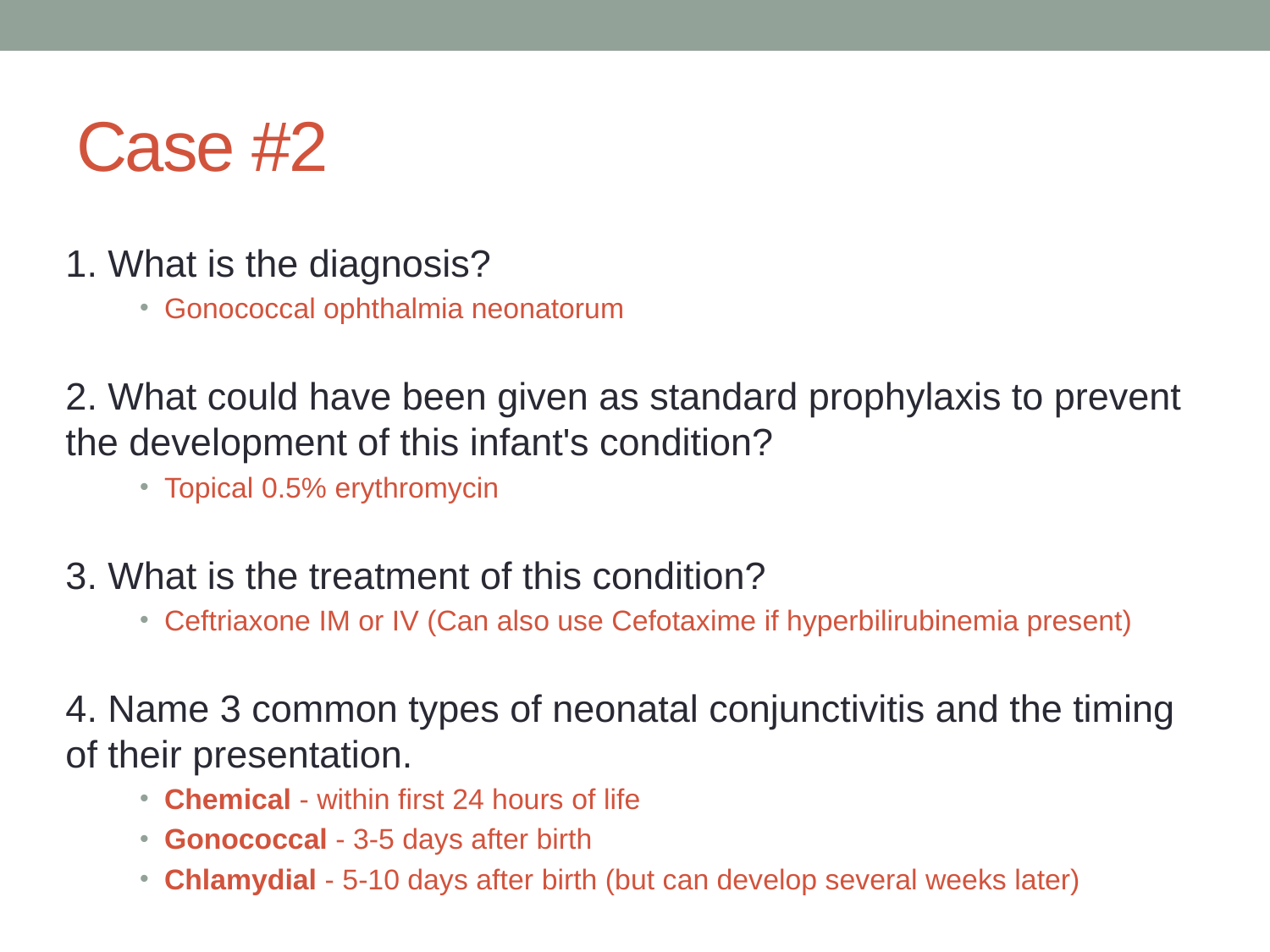

# Case #2
1. What is the diagnosis?
Gonococcal ophthalmia neonatorum

2. What could have been given as standard prophylaxis to prevent the development of this infant's condition?
Topical 0.5% erythromycin

3. What is the treatment of this condition?
Ceftriaxone IM or IV (Can also use Cefotaxime if hyperbilirubinemia present)

4. Name 3 common types of neonatal conjunctivitis and the timing of their presentation.
Chemical - within first 24 hours of life
Gonococcal - 3-5 days after birth
Chlamydial - 5-10 days after birth (but can develop several weeks later)